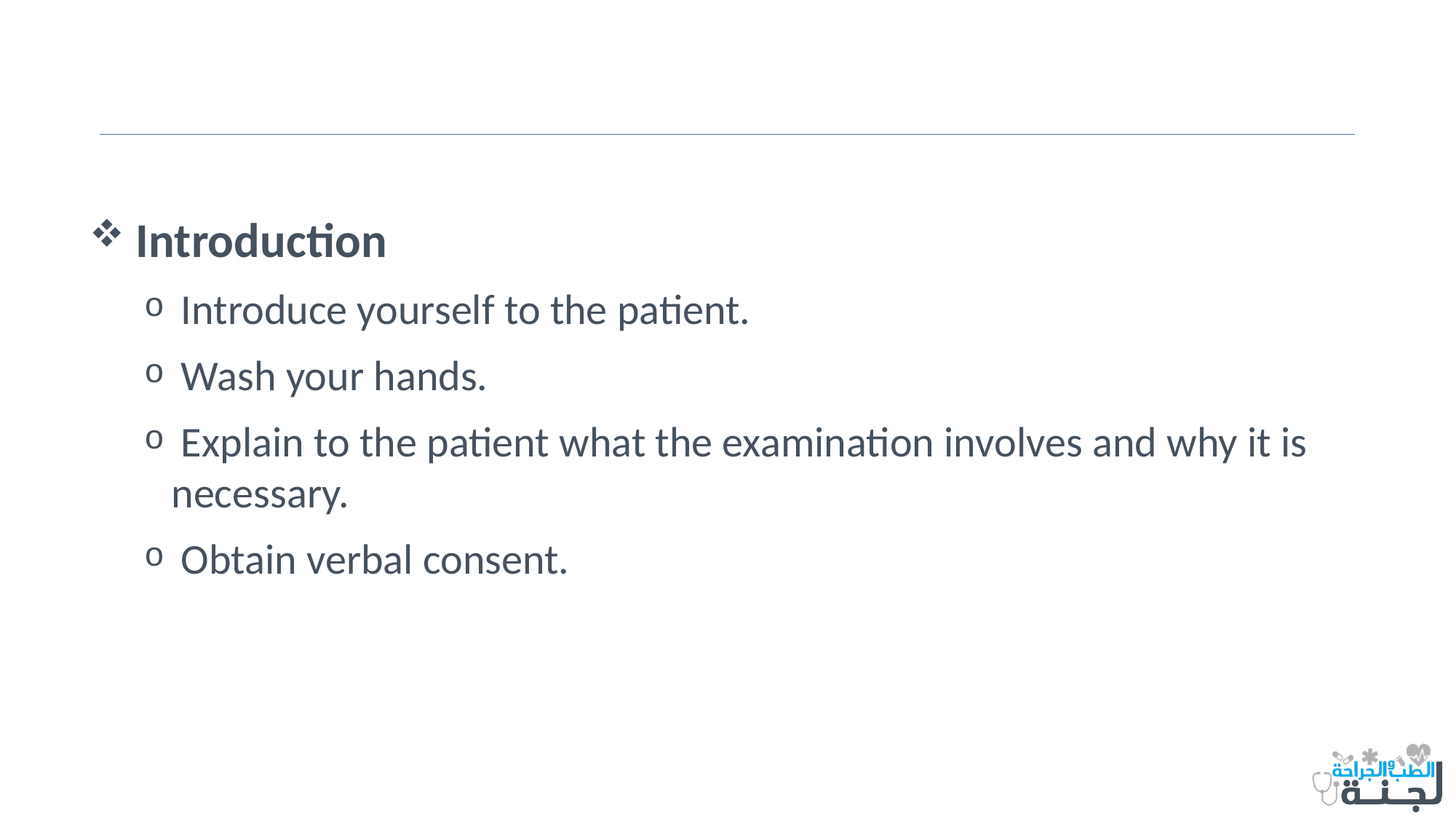

Introduction
 Introduce yourself to the patient.
 Wash your hands.
 Explain to the patient what the examination involves and why it is necessary.
 Obtain verbal consent.